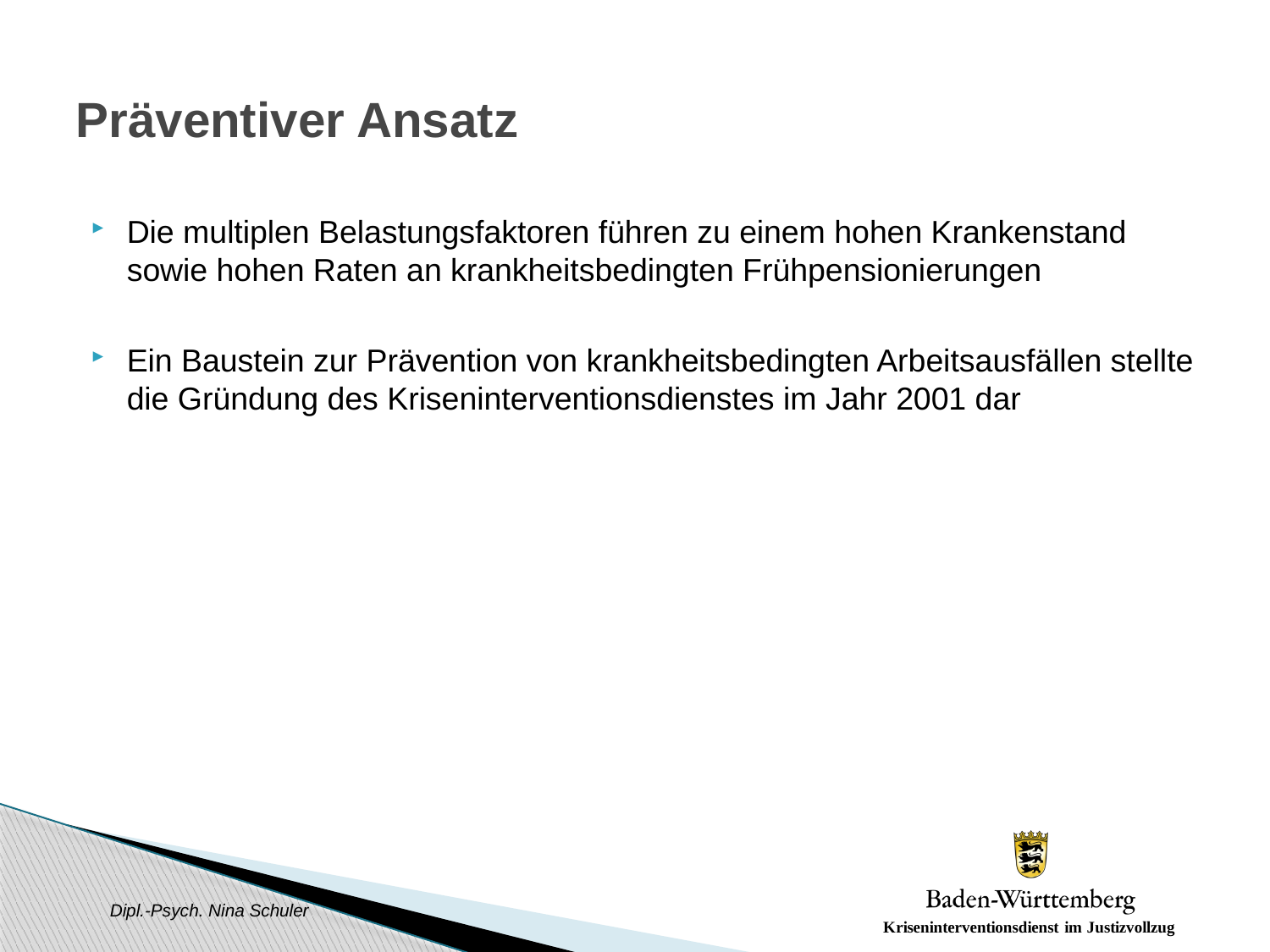

# Präventiver Ansatz
Die multiplen Belastungsfaktoren führen zu einem hohen Krankenstand sowie hohen Raten an krankheitsbedingten Frühpensionierungen

Ein Baustein zur Prävention von krankheitsbedingten Arbeitsausfällen stellte die Gründung des Kriseninterventionsdienstes im Jahr 2001 dar